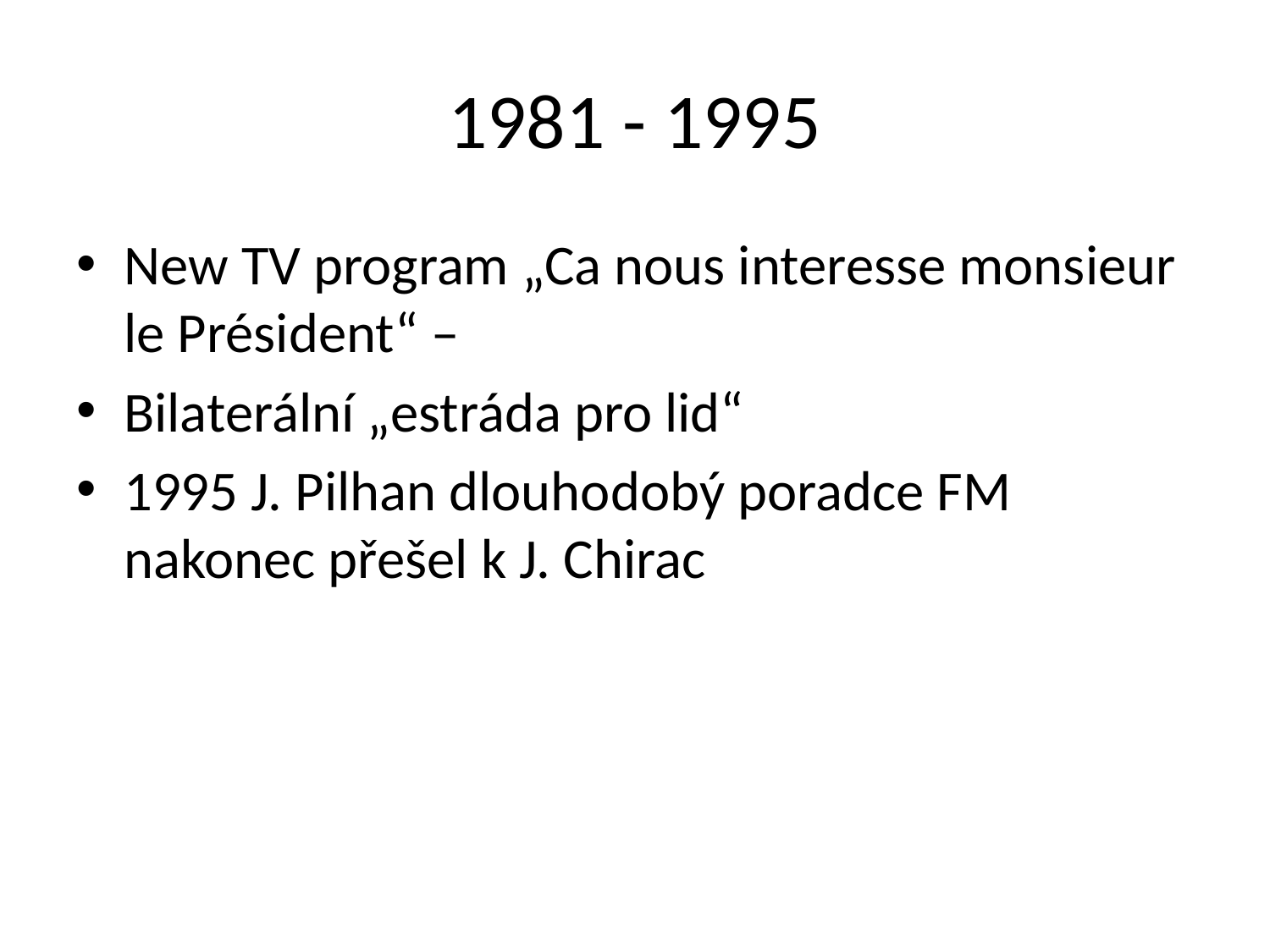

# 1981 - 1995
New TV program „Ca nous interesse monsieur le Président“ –
Bilaterální „estráda pro lid“
1995 J. Pilhan dlouhodobý poradce FM nakonec přešel k J. Chirac